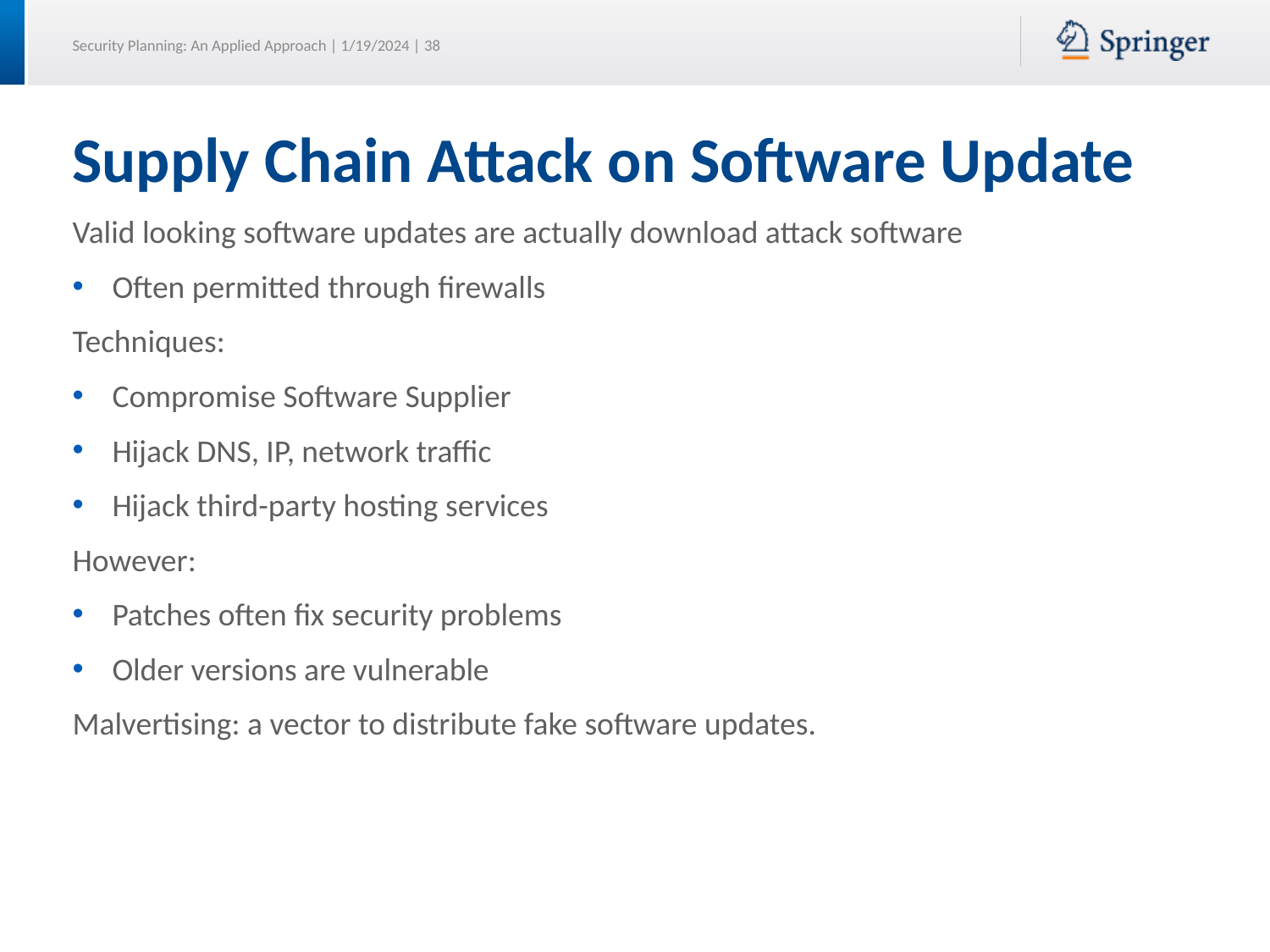

# Supply Chain Attack on Software Update
Valid looking software updates are actually download attack software
Often permitted through firewalls
Techniques:
Compromise Software Supplier
Hijack DNS, IP, network traffic
Hijack third-party hosting services
However:
Patches often fix security problems
Older versions are vulnerable
Malvertising: a vector to distribute fake software updates.